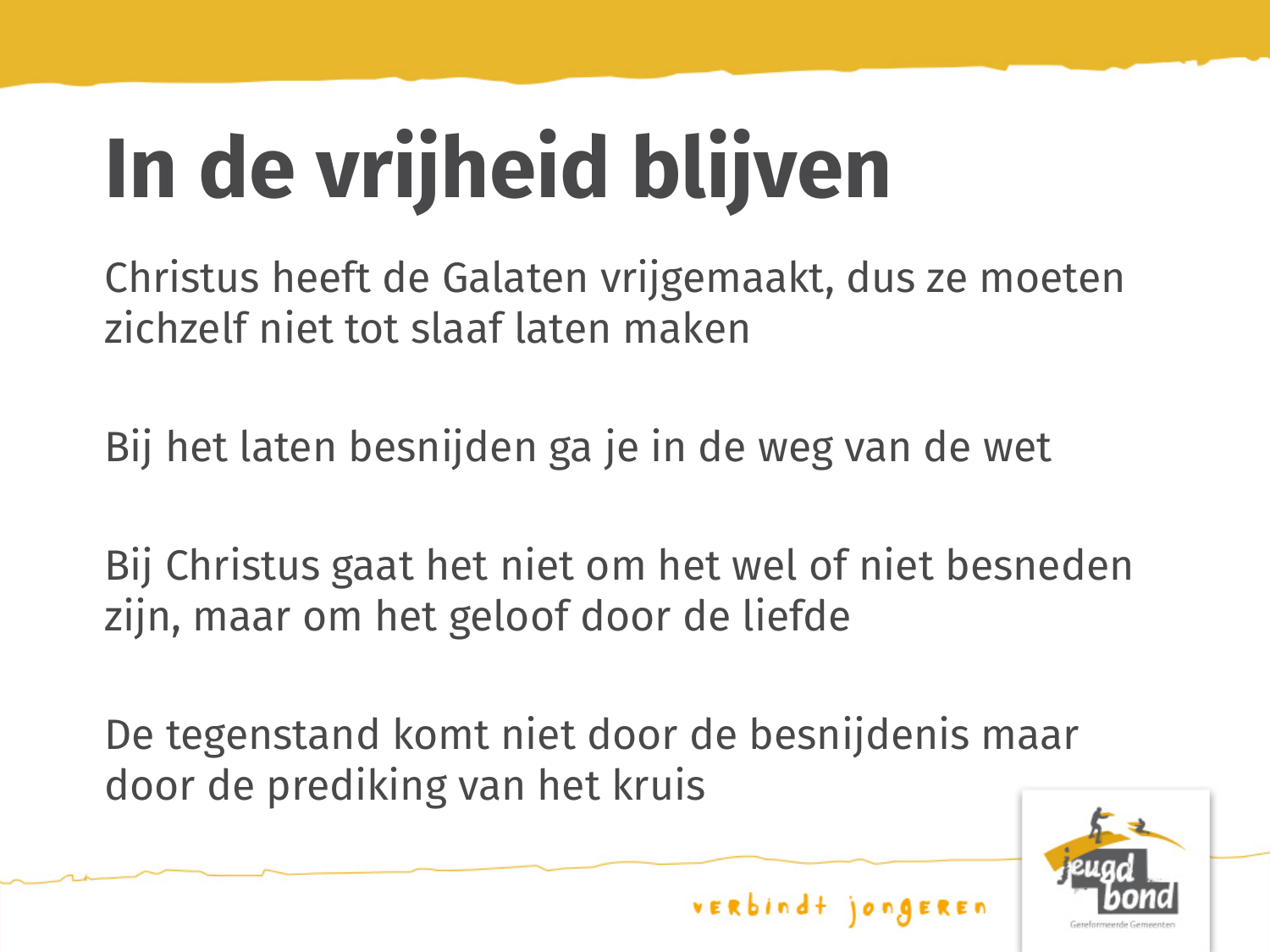

# In de vrijheid blijven
Christus heeft de Galaten vrijgemaakt, dus ze moeten zichzelf niet tot slaaf laten maken

Bij het laten besnijden ga je in de weg van de wet

Bij Christus gaat het niet om het wel of niet besneden zijn, maar om het geloof door de liefde

De tegenstand komt niet door de besnijdenis maar door de prediking van het kruis